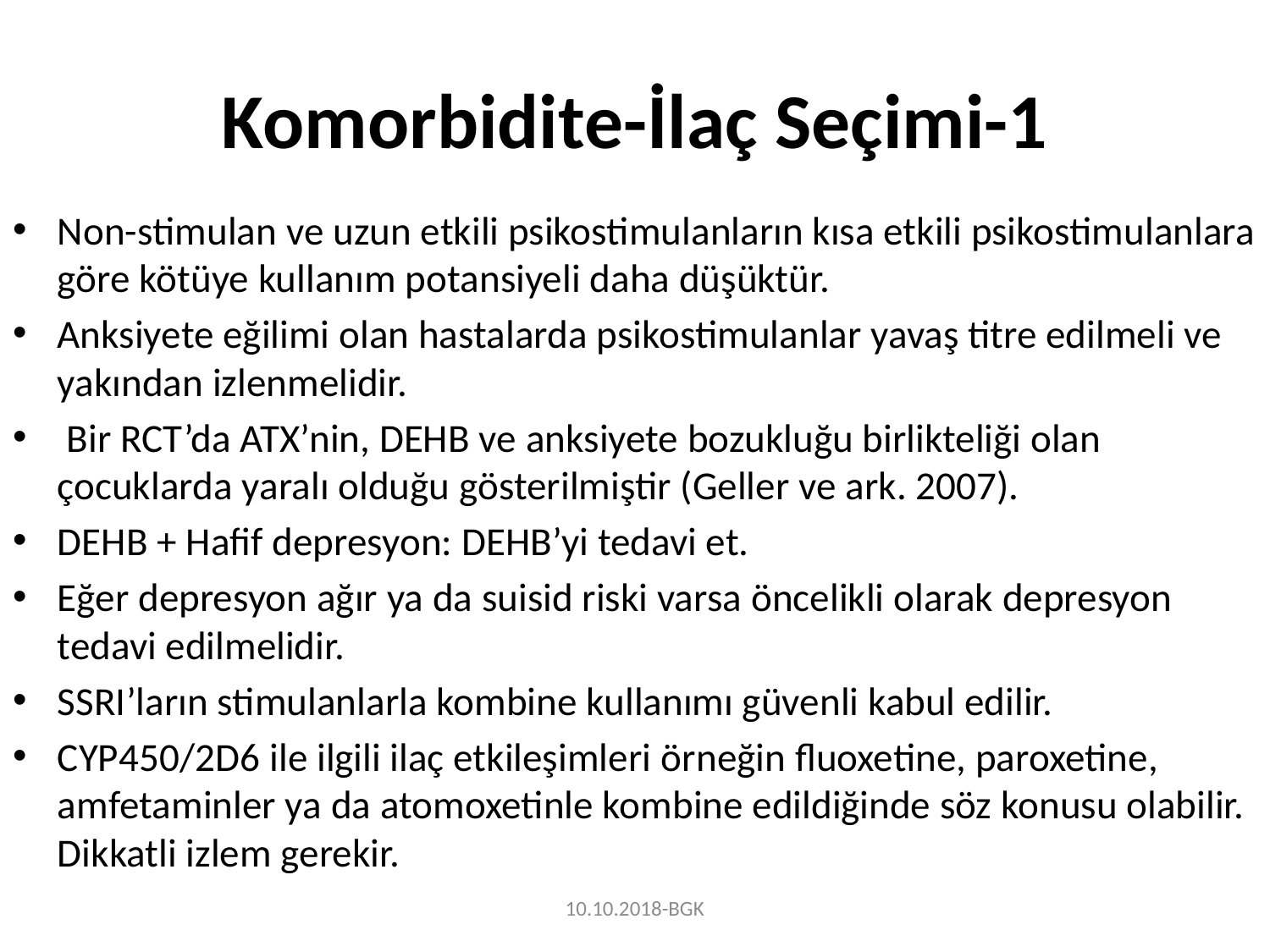

# Komorbidite-İlaç Seçimi-1
Non-stimulan ve uzun etkili psikostimulanların kısa etkili psikostimulanlara göre kötüye kullanım potansiyeli daha düşüktür.
Anksiyete eğilimi olan hastalarda psikostimulanlar yavaş titre edilmeli ve yakından izlenmelidir.
 Bir RCT’da ATX’nin, DEHB ve anksiyete bozukluğu birlikteliği olan çocuklarda yaralı olduğu gösterilmiştir (Geller ve ark. 2007).
DEHB + Hafif depresyon: DEHB’yi tedavi et.
Eğer depresyon ağır ya da suisid riski varsa öncelikli olarak depresyon tedavi edilmelidir.
SSRI’ların stimulanlarla kombine kullanımı güvenli kabul edilir.
CYP450/2D6 ile ilgili ilaç etkileşimleri örneğin fluoxetine, paroxetine, amfetaminler ya da atomoxetinle kombine edildiğinde söz konusu olabilir. Dikkatli izlem gerekir.

10.10.2018-BGK